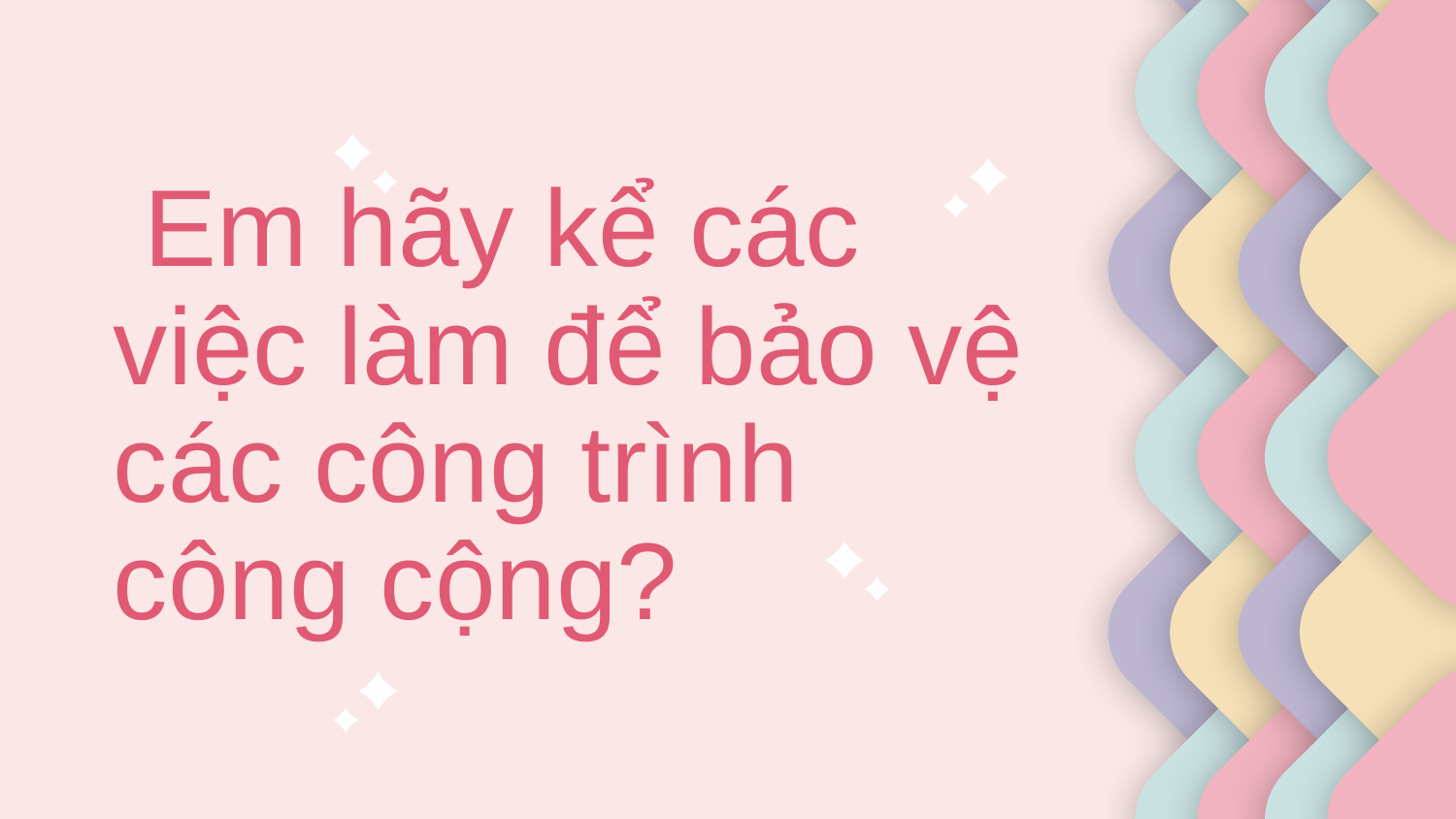

# Em hãy kể các việc làm để bảo vệ các công trình công cộng?